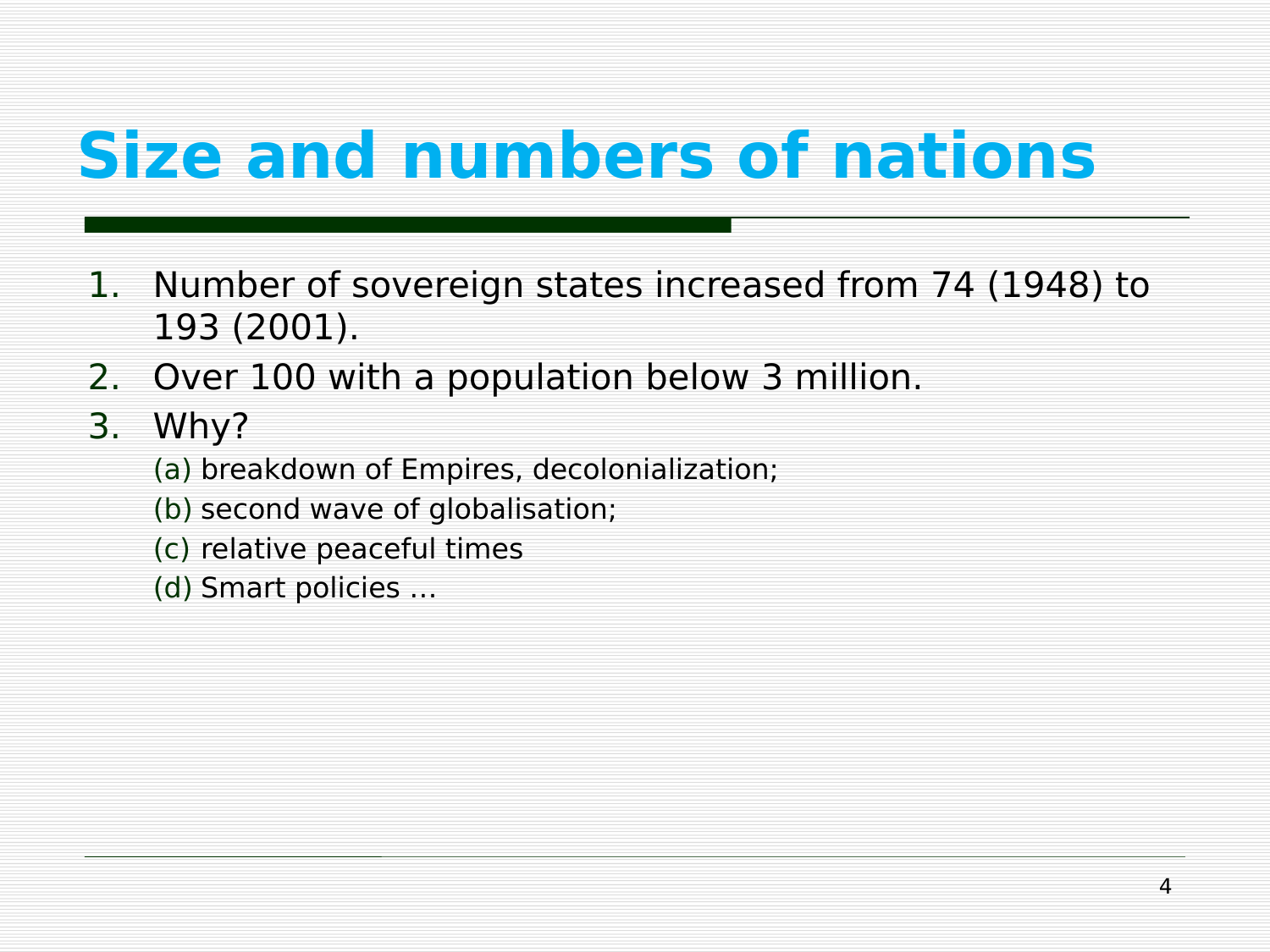

# Size and numbers of nations
Number of sovereign states increased from 74 (1948) to 193 (2001).
Over 100 with a population below 3 million.
Why?
breakdown of Empires, decolonialization;
second wave of globalisation;
relative peaceful times
Smart policies …
4